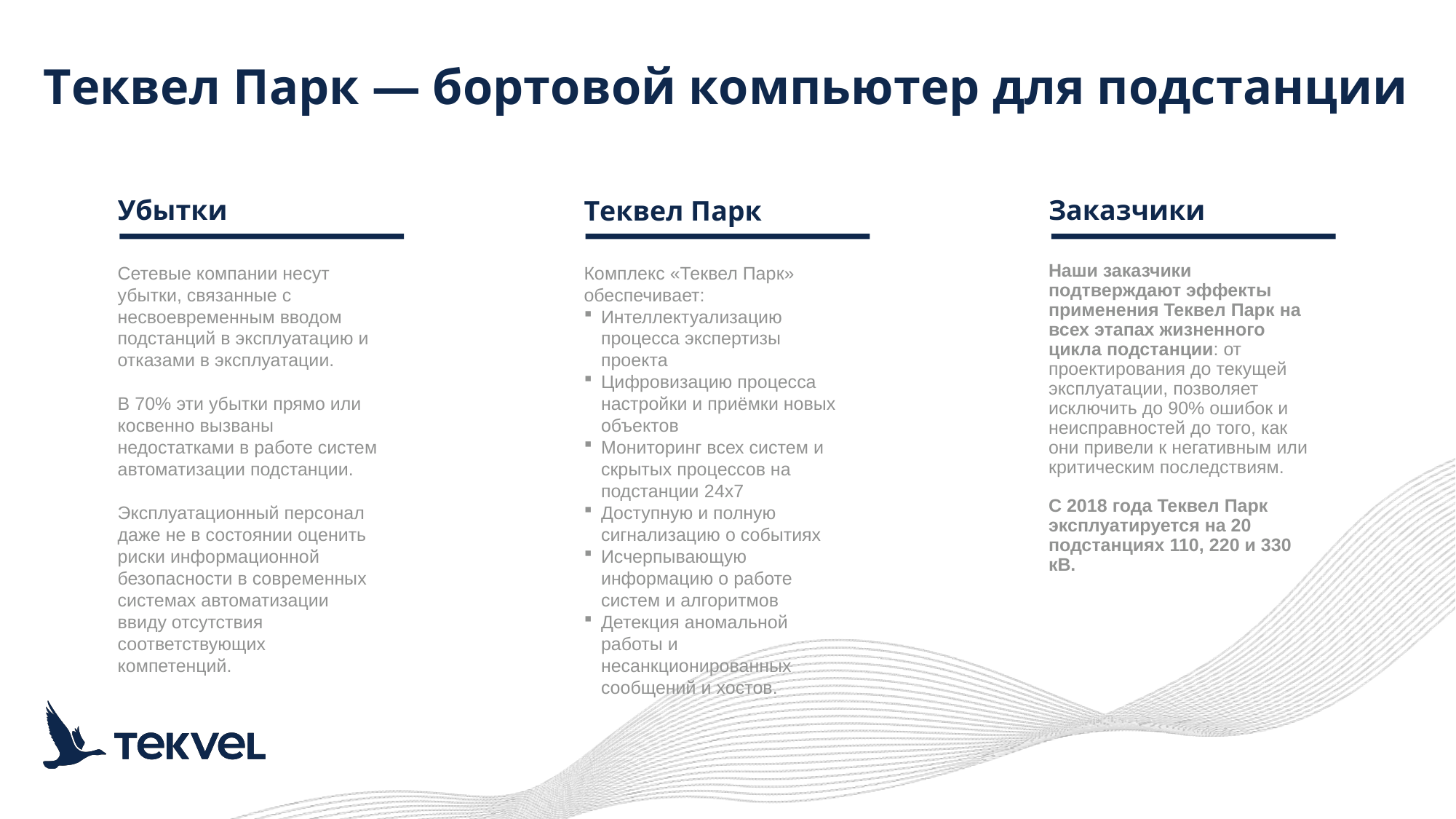

Теквел Парк — бортовой компьютер для подстанции
Убытки
Заказчики
Теквел Парк
Комплекс «Теквел Парк» обеспечивает:
Интеллектуализацию процесса экспертизы проекта
Цифровизацию процесса настройки и приёмки новых объектов
Мониторинг всех систем и скрытых процессов на подстанции 24x7
Доступную и полную сигнализацию о событиях
Исчерпывающую информацию о работе систем и алгоритмов
Детекция аномальной работы и несанкционированных сообщений и хостов.

Наши заказчики подтверждают эффекты применения Теквел Парк на всех этапах жизненного цикла подстанции: от проектирования до текущей эксплуатации, позволяет исключить до 90% ошибок и неисправностей до того, как они привели к негативным или критическим последствиям.
С 2018 года Теквел Парк эксплуатируется на 20 подстанциях 110, 220 и 330 кВ.
Сетевые компании несут убытки, связанные с несвоевременным вводом подстанций в эксплуатацию и отказами в эксплуатации.

В 70% эти убытки прямо или косвенно вызваны недостатками в работе систем автоматизации подстанции.

Эксплуатационный персонал даже не в состоянии оценить риски информационной безопасности в современных системах автоматизации ввиду отсутствия соответствующих компетенций.